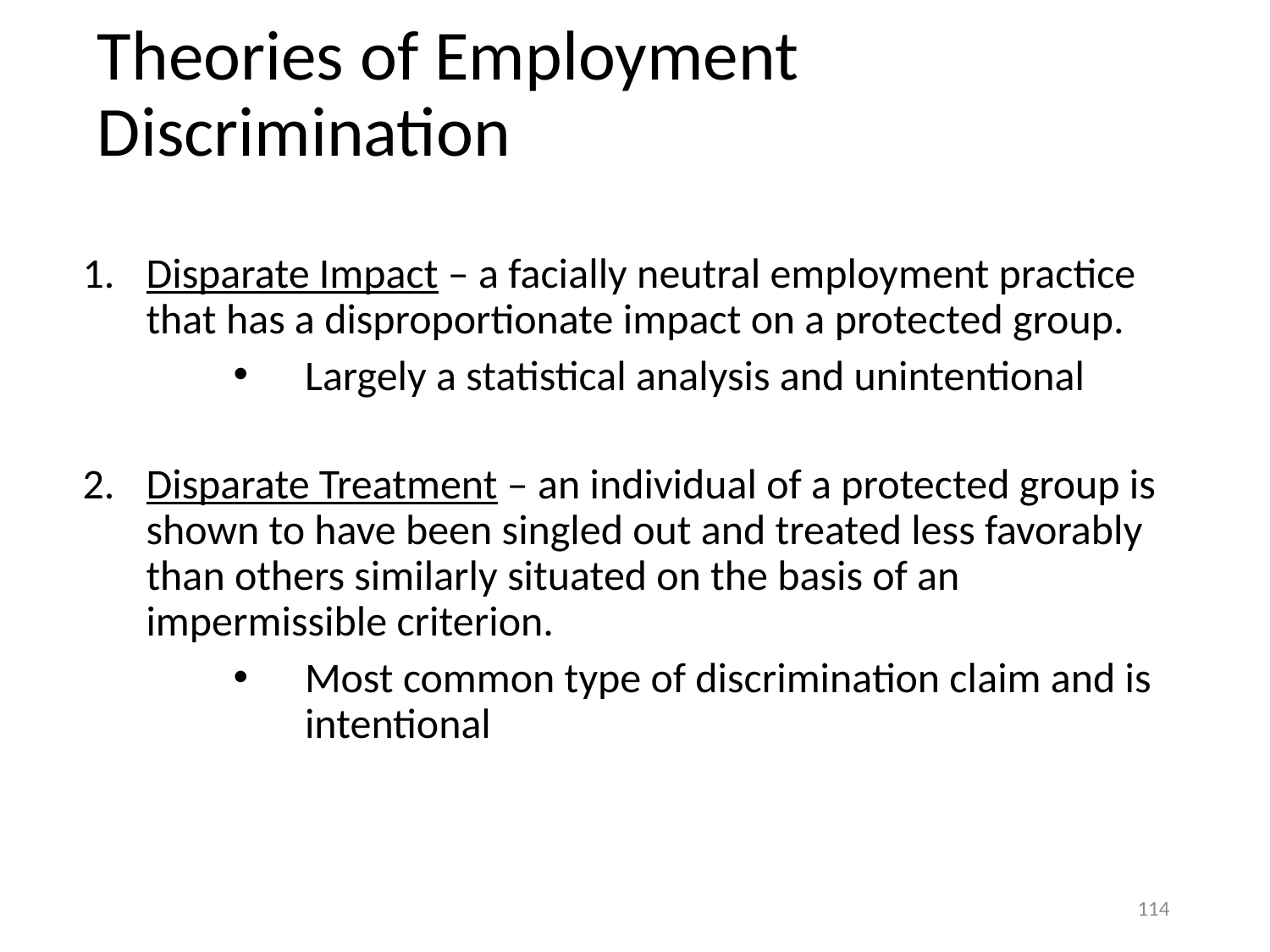

# Theories of Employment Discrimination

Disparate Impact – a facially neutral employment practice  that has a disproportionate impact on a protected group.
Largely a statistical analysis and unintentional

Disparate Treatment – an individual of a protected group is shown to have been singled out and treated less favorably than others similarly situated on the basis of an impermissible criterion.
Most common type of discrimination claim and is intentional
114